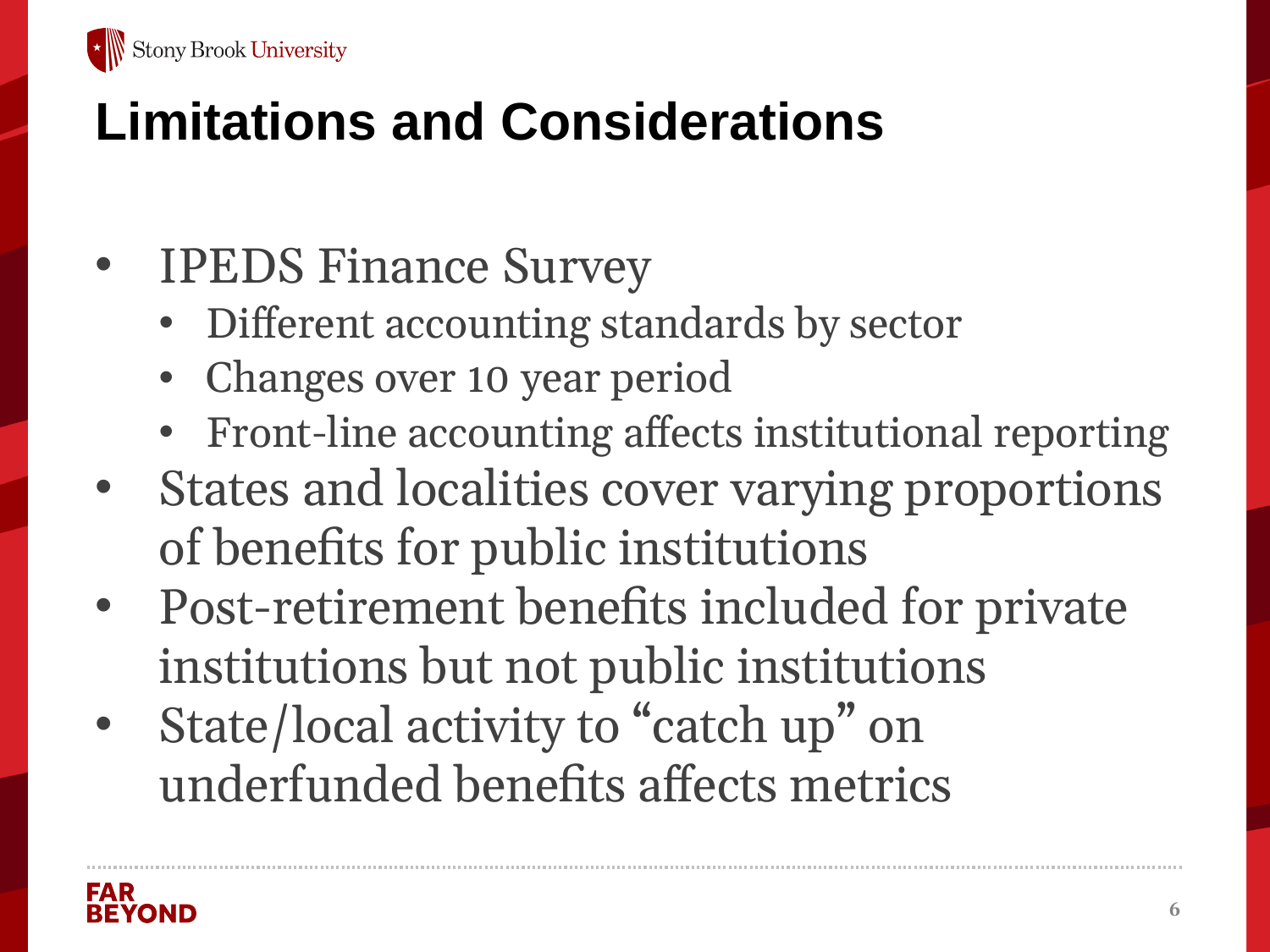

# Limitations and Considerations
IPEDS Finance Survey
Different accounting standards by sector
Changes over 10 year period
Front-line accounting affects institutional reporting
States and localities cover varying proportions of benefits for public institutions
Post-retirement benefits included for private institutions but not public institutions
State/local activity to “catch up” on underfunded benefits affects metrics
6